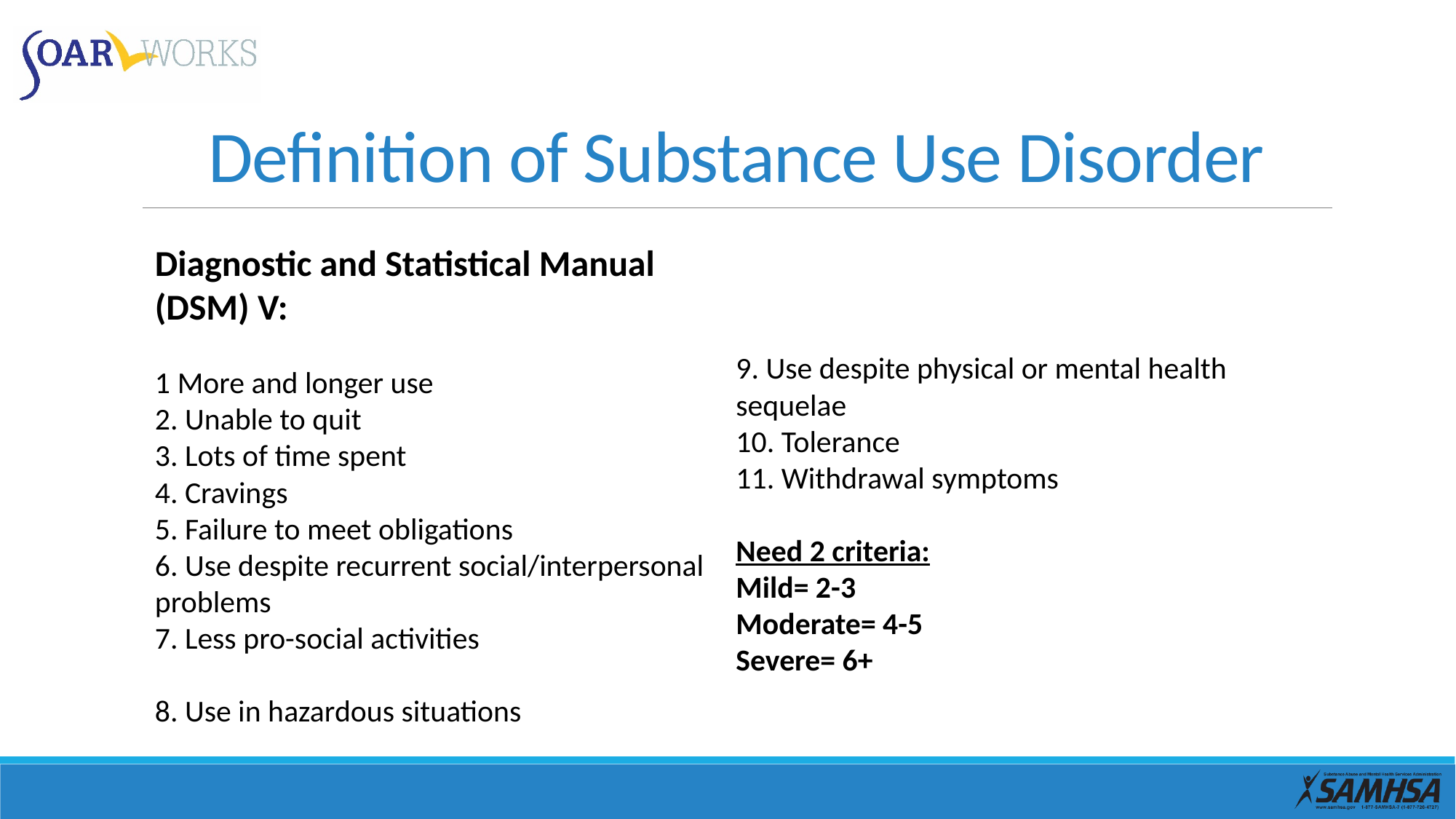

# Definition of Substance Use Disorder

Diagnostic and Statistical Manual (DSM) V:

1 More and longer use
2. Unable to quit
3. Lots of time spent
4. Cravings
5. Failure to meet obligations
6. Use despite recurrent social/interpersonal problems
7. Less pro-social activities
8. Use in hazardous situations

9. Use despite physical or mental health sequelae
10. Tolerance
11. Withdrawal symptoms

Need 2 criteria:
Mild= 2-3
Moderate= 4-5
Severe= 6+